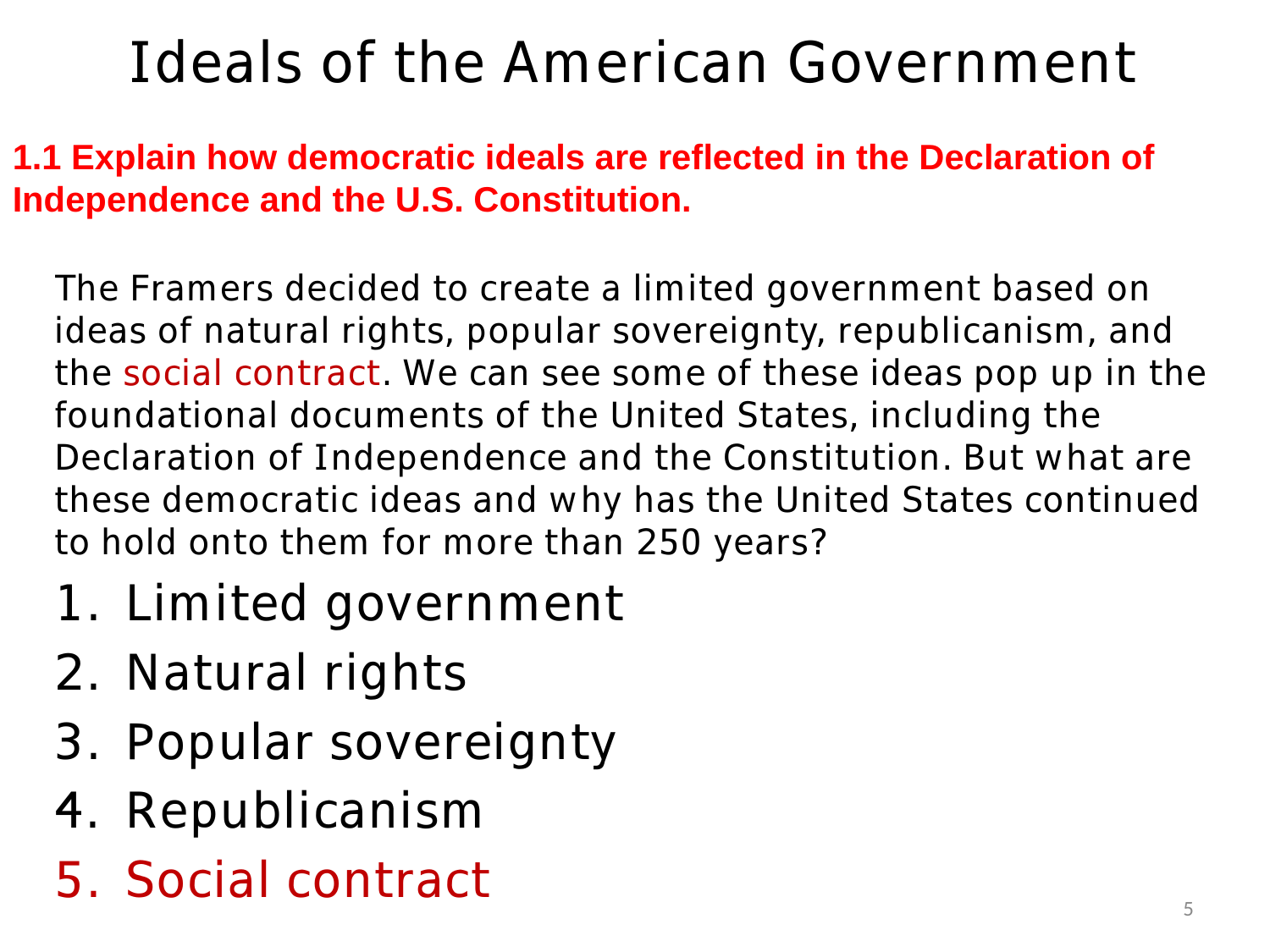

# Ideals of the American Government
1.1 Explain how democratic ideals are reflected in the Declaration of Independence and the U.S. Constitution.
The Framers decided to create a limited government based on ideas of natural rights, popular sovereignty, republicanism, and the social contract. We can see some of these ideas pop up in the foundational documents of the United States, including the Declaration of Independence and the Constitution. But what are these democratic ideas and why has the United States continued to hold onto them for more than 250 years?
Limited government
Natural rights
Popular sovereignty
Republicanism
Social contract
5